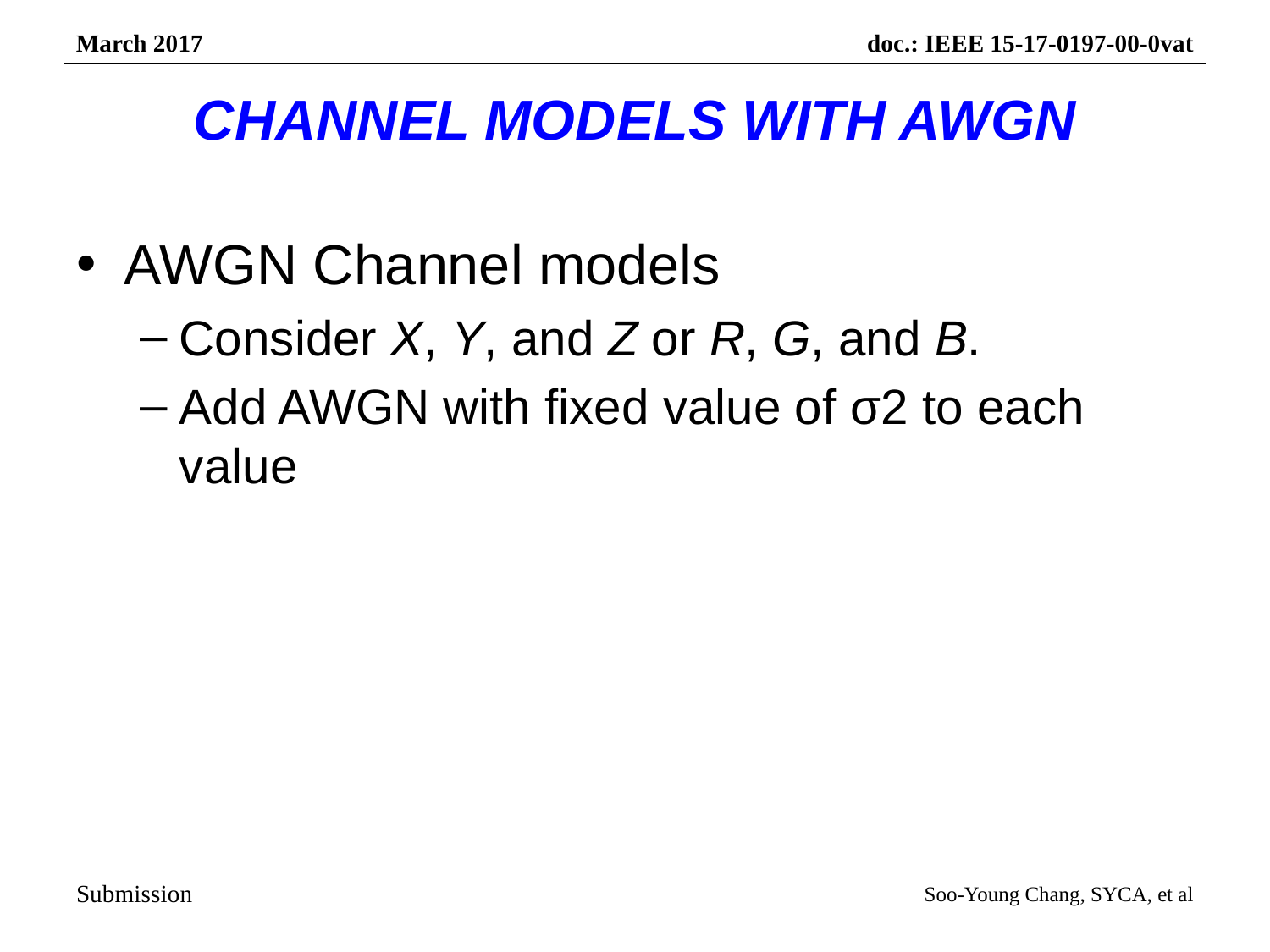

# CHANNEL MODELS WITH AWGN
AWGN Channel models
Consider X, Y, and Z or R, G, and B.
Add AWGN with fixed value of σ2 to each value